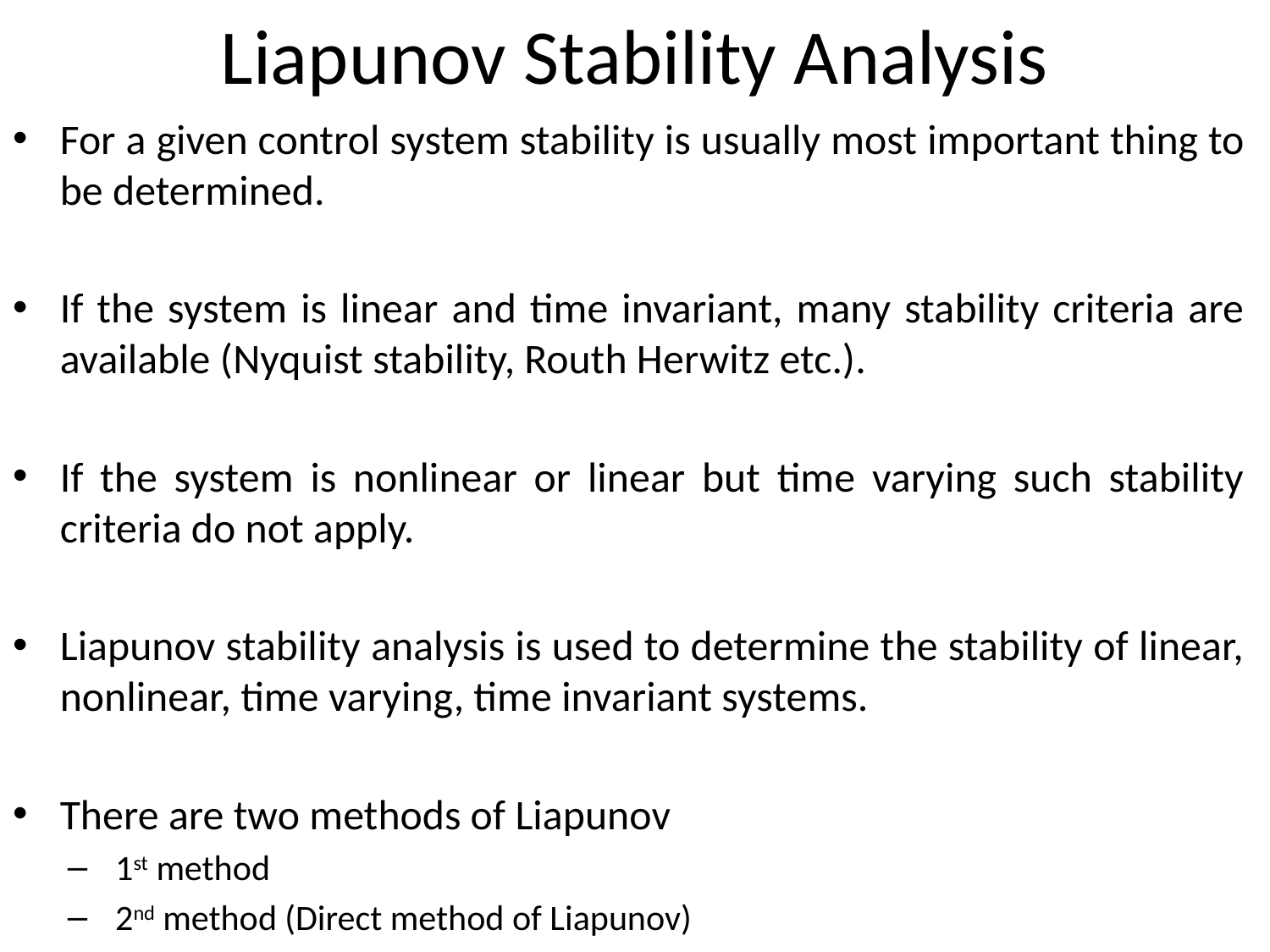

# Liapunov Stability Analysis
For a given control system stability is usually most important thing to be determined.

If the system is linear and time invariant, many stability criteria are available (Nyquist stability, Routh Herwitz etc.).

If the system is nonlinear or linear but time varying such stability criteria do not apply.

Liapunov stability analysis is used to determine the stability of linear, nonlinear, time varying, time invariant systems.

There are two methods of Liapunov
1st method
2nd method (Direct method of Liapunov)